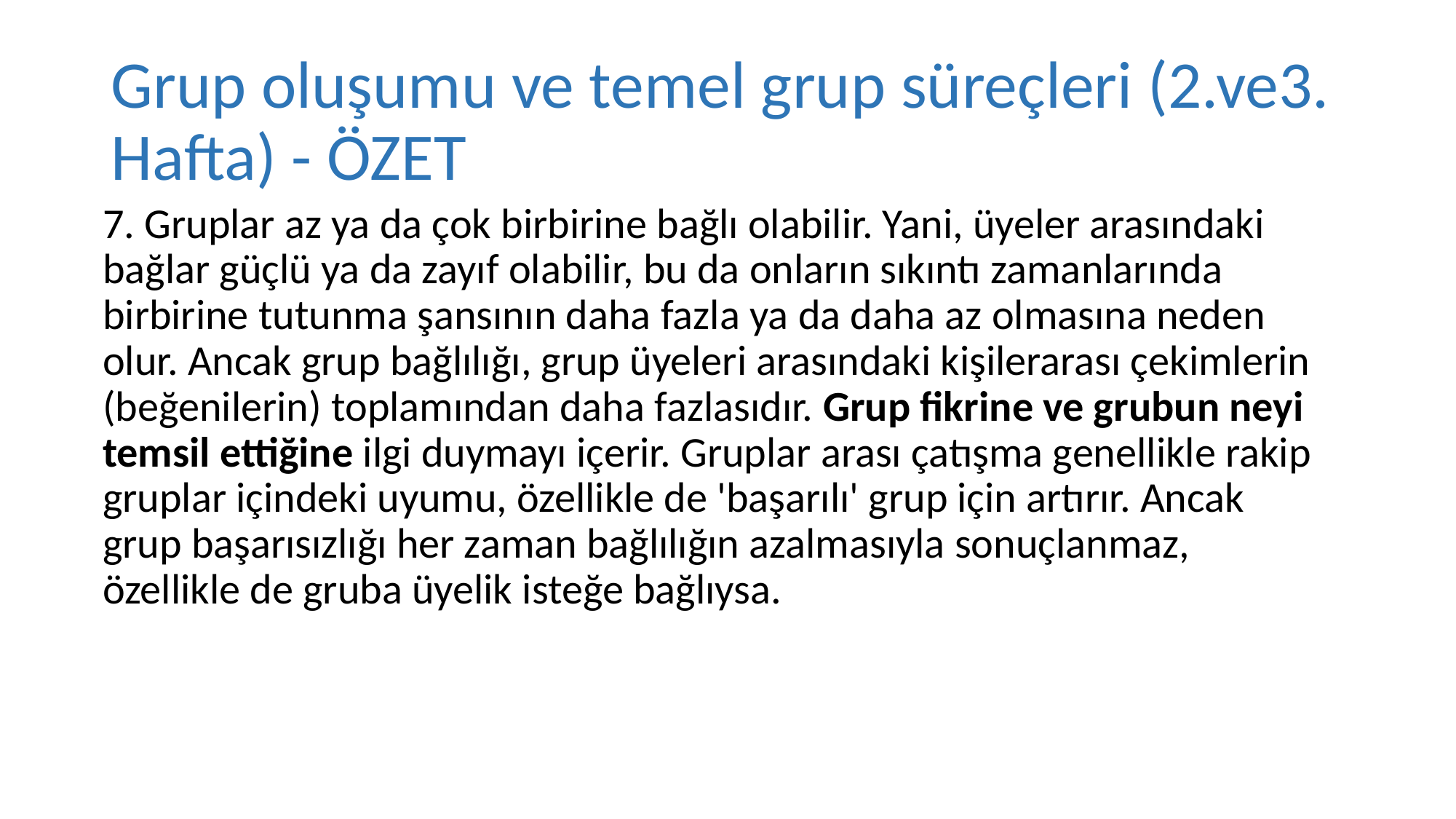

# Grup oluşumu ve temel grup süreçleri (2.ve3. Hafta) - ÖZET
7. Gruplar az ya da çok birbirine bağlı olabilir. Yani, üyeler arasındaki bağlar güçlü ya da zayıf olabilir, bu da onların sıkıntı zamanlarında birbirine tutunma şansının daha fazla ya da daha az olmasına neden olur. Ancak grup bağlılığı, grup üyeleri arasındaki kişilerarası çekimlerin (beğenilerin) toplamından daha fazlasıdır. Grup fikrine ve grubun neyi temsil ettiğine ilgi duymayı içerir. Gruplar arası çatışma genellikle rakip gruplar içindeki uyumu, özellikle de 'başarılı' grup için artırır. Ancak grup başarısızlığı her zaman bağlılığın azalmasıyla sonuçlanmaz, özellikle de gruba üyelik isteğe bağlıysa.